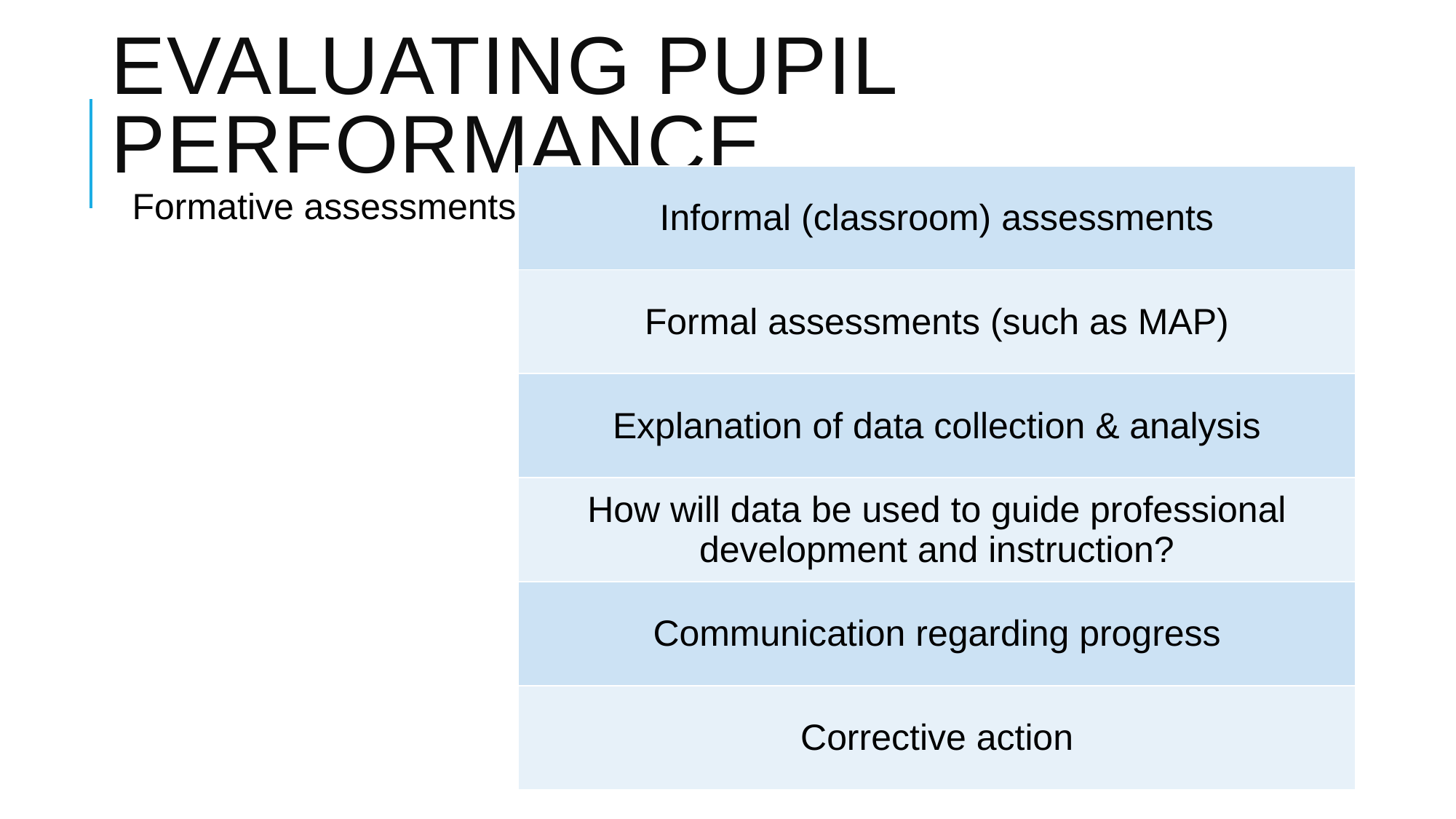

# Evaluating Pupil Performance
| Informal (classroom) assessments |
| --- |
| Formal assessments (such as MAP) |
| Explanation of data collection & analysis |
| How will data be used to guide professional development and instruction? |
| Communication regarding progress |
| Corrective action |
Formative assessments